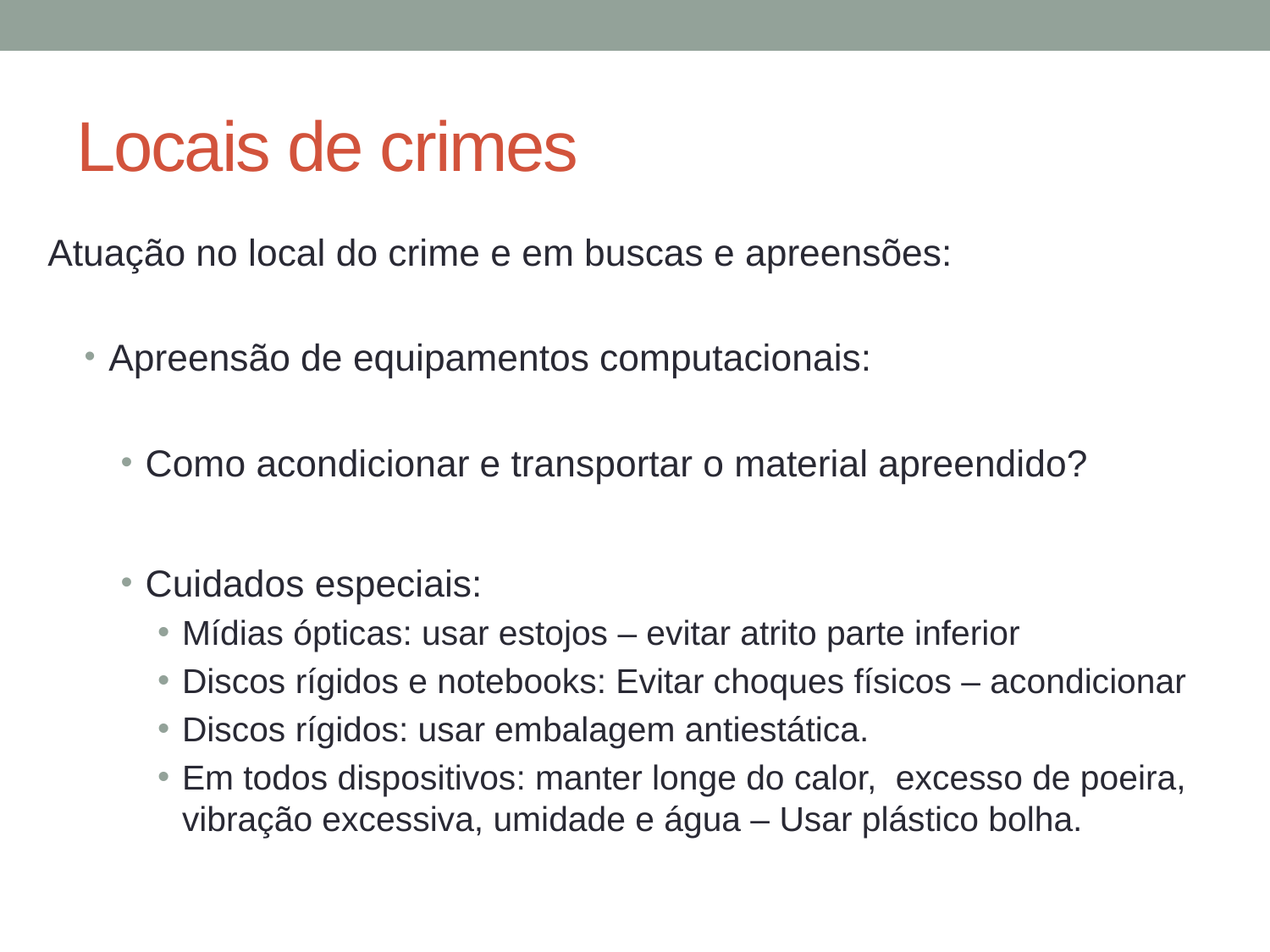

# Locais de crimes
Atuação no local do crime e em buscas e apreensões:

Apreensão de equipamentos computacionais:

Como acondicionar e transportar o material apreendido?

Cuidados especiais:
Mídias ópticas: usar estojos – evitar atrito parte inferior
Discos rígidos e notebooks: Evitar choques físicos – acondicionar
Discos rígidos: usar embalagem antiestática.
Em todos dispositivos: manter longe do calor,  excesso de poeira, vibração excessiva, umidade e água – Usar plástico bolha.